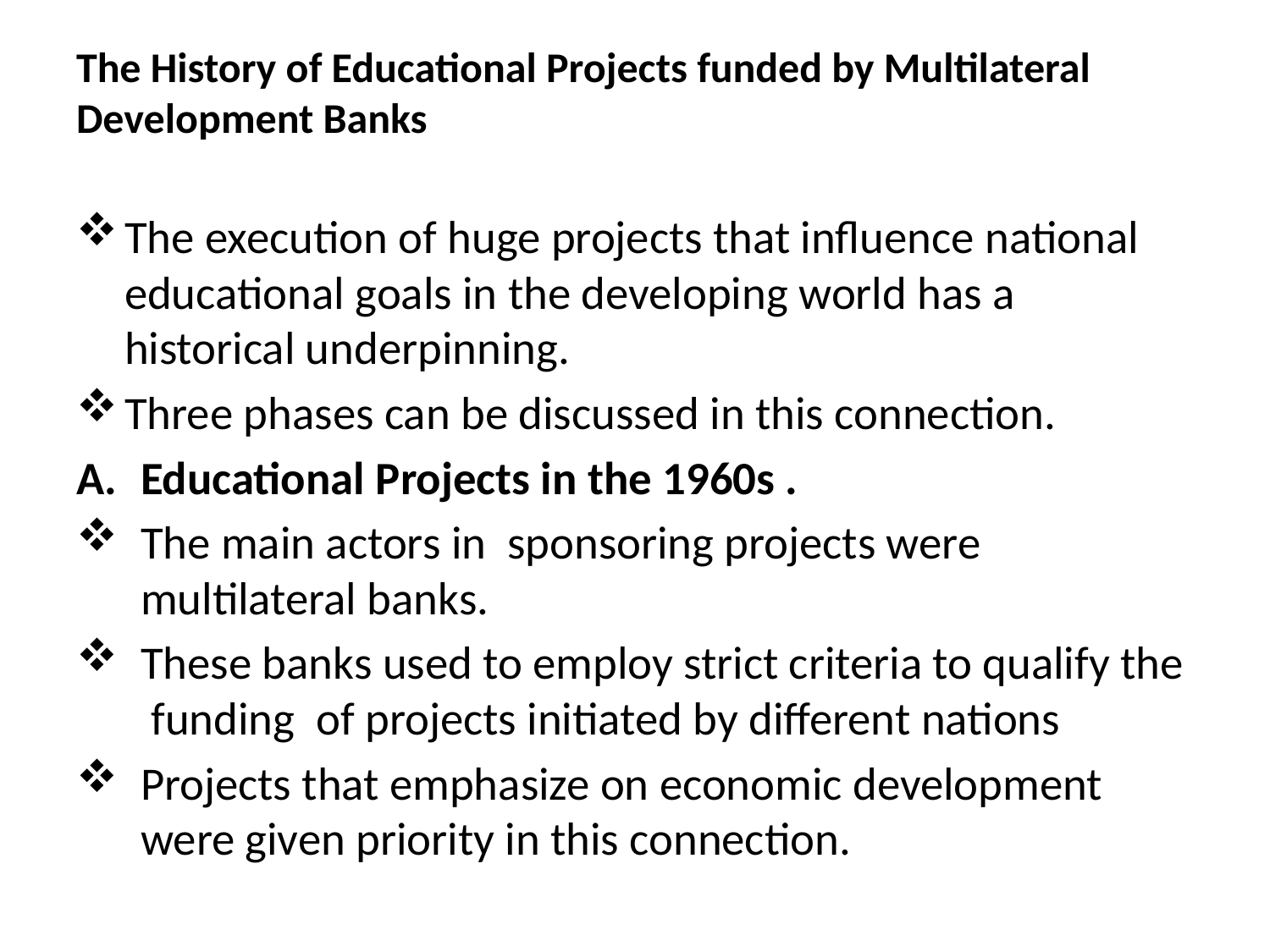

# The History of Educational Projects funded by Multilateral Development Banks
The execution of huge projects that influence national educational goals in the developing world has a historical underpinning.
Three phases can be discussed in this connection.
Educational Projects in the 1960s .
The main actors in  sponsoring projects were multilateral banks.
These banks used to employ strict criteria to qualify the  funding  of projects initiated by different nations
Projects that emphasize on economic development were given priority in this connection.